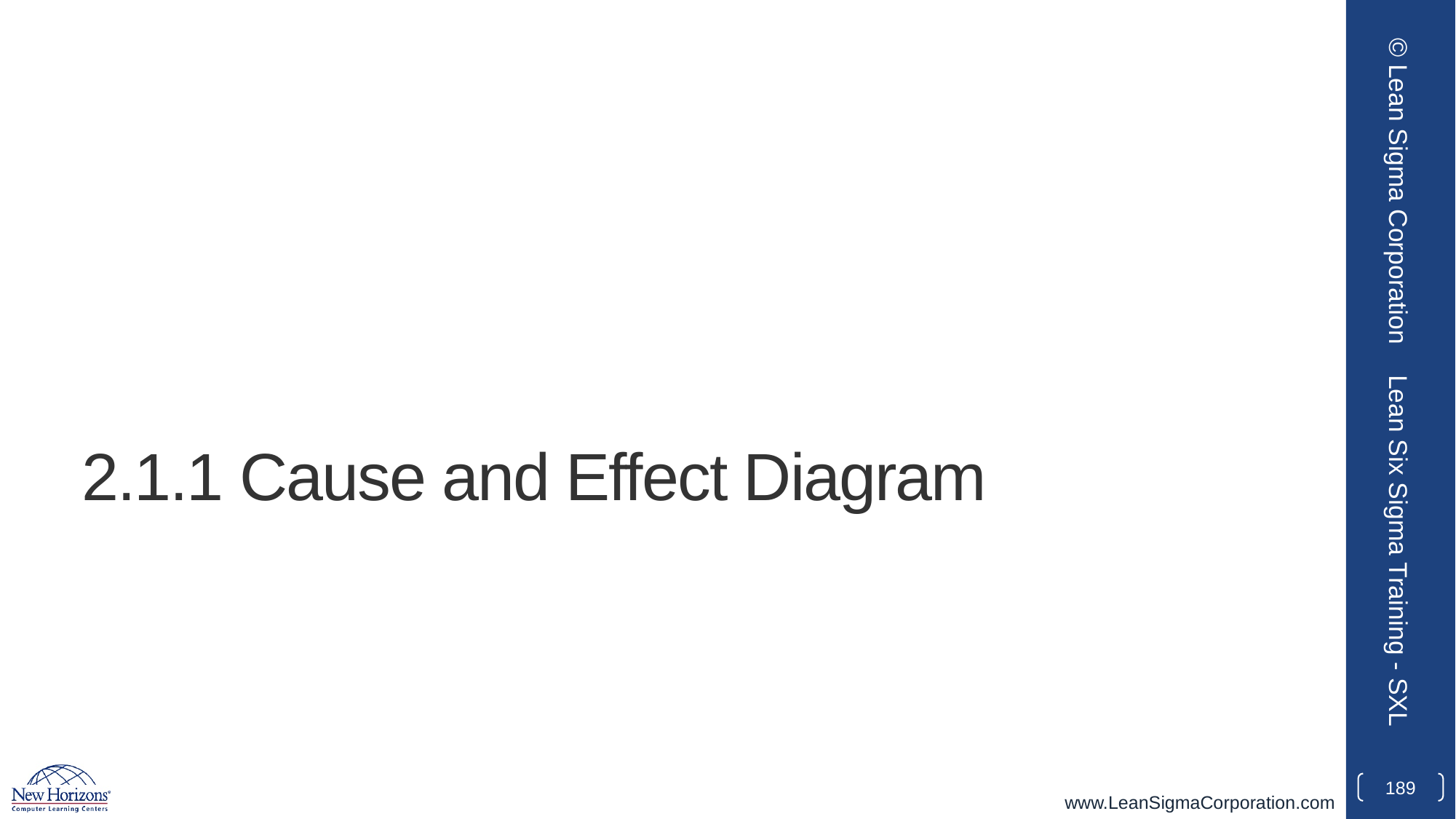

© Lean Sigma Corporation
# 2.1.1 Cause and Effect Diagram
Lean Six Sigma Training - SXL
189